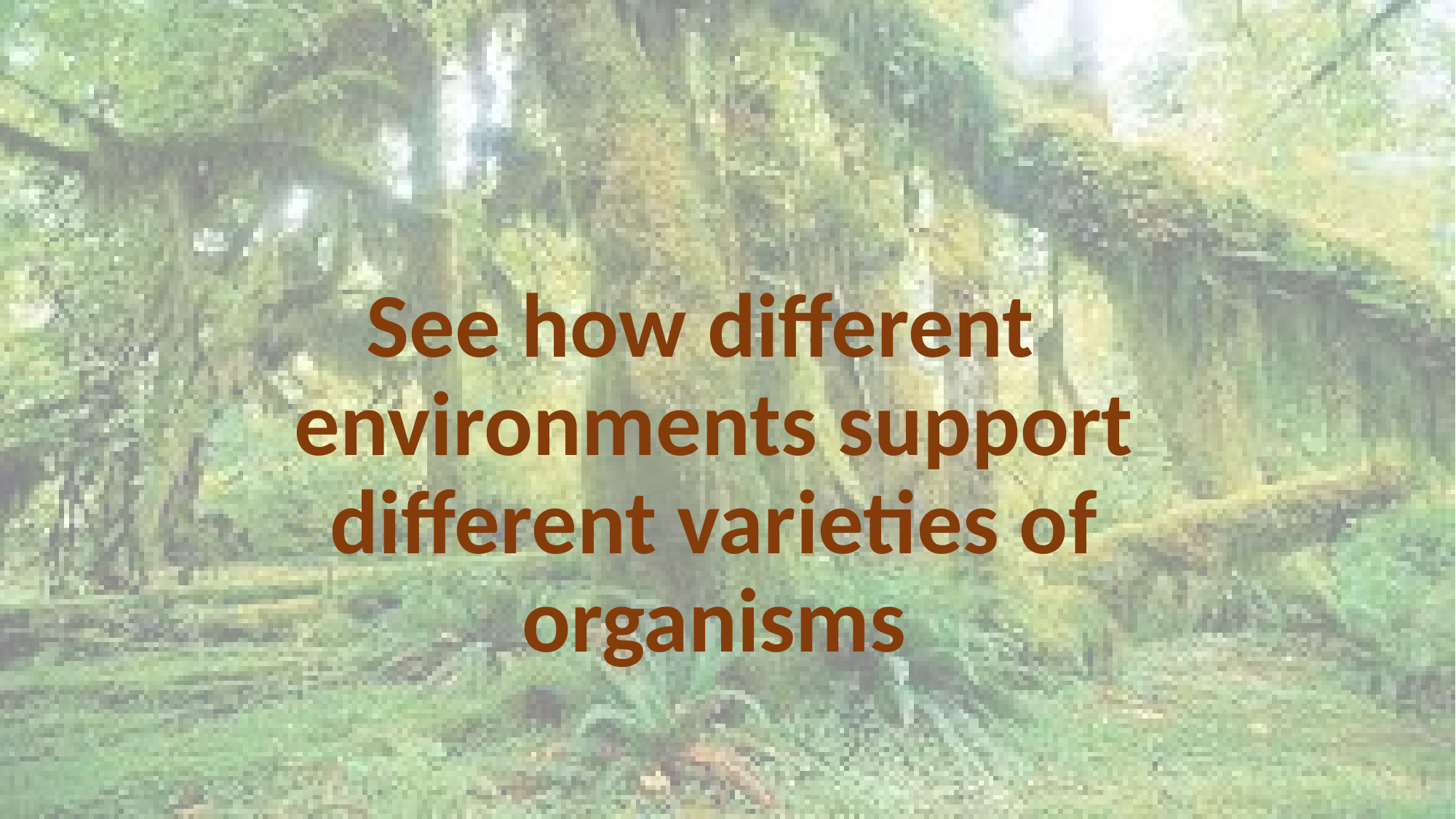

See how different environments support different varieties of organisms